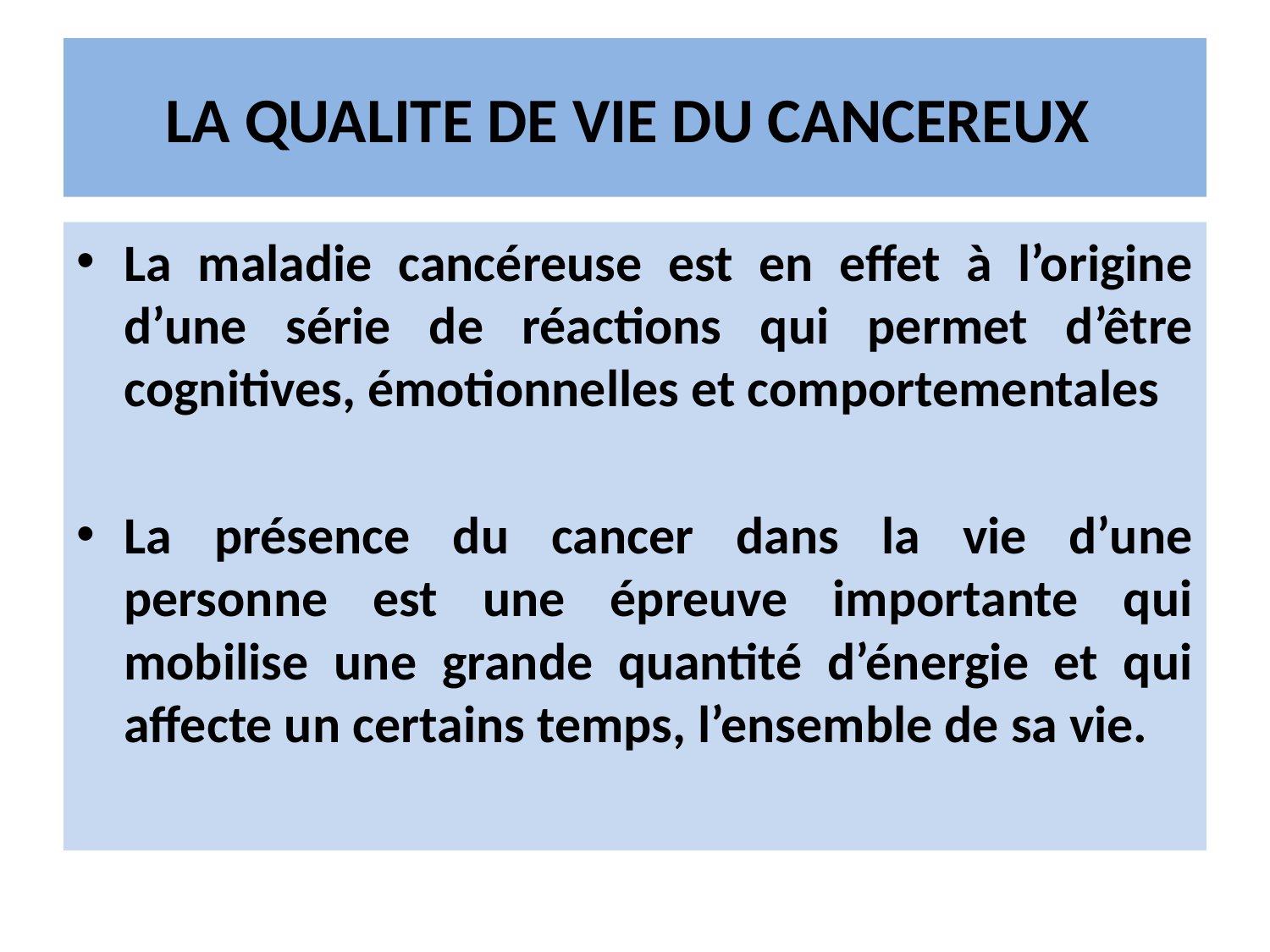

# LA QUALITE DE VIE DU CANCEREUX
La maladie cancéreuse est en effet à l’origine d’une série de réactions qui permet d’être cognitives, émotionnelles et comportementales

La présence du cancer dans la vie d’une personne est une épreuve importante qui mobilise une grande quantité d’énergie et qui affecte un certains temps, l’ensemble de sa vie.